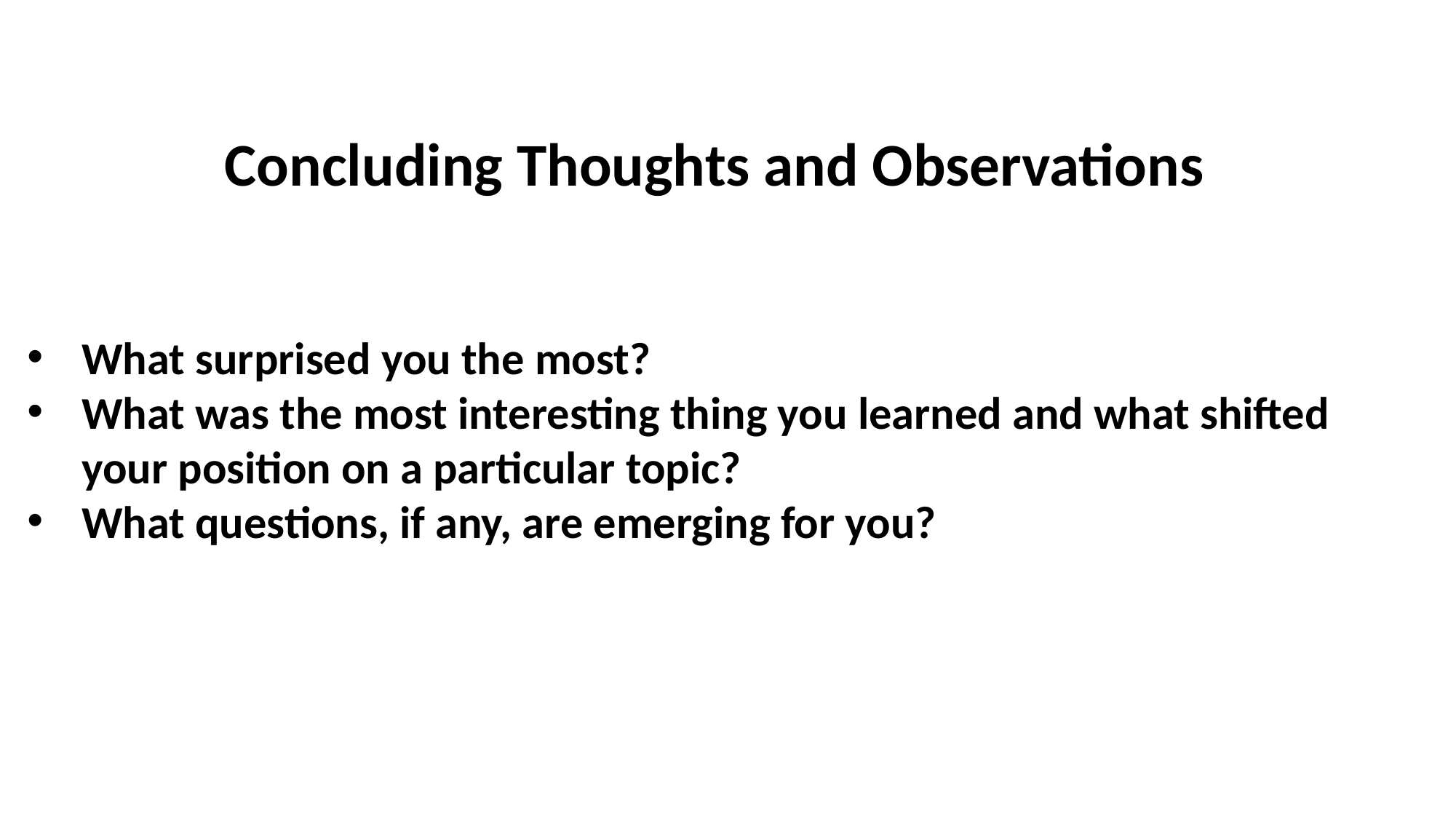

Concluding Thoughts and Observations

What surprised you the most?
What was the most interesting thing you learned and what shifted your position on a particular topic?
What questions, if any, are emerging for you?